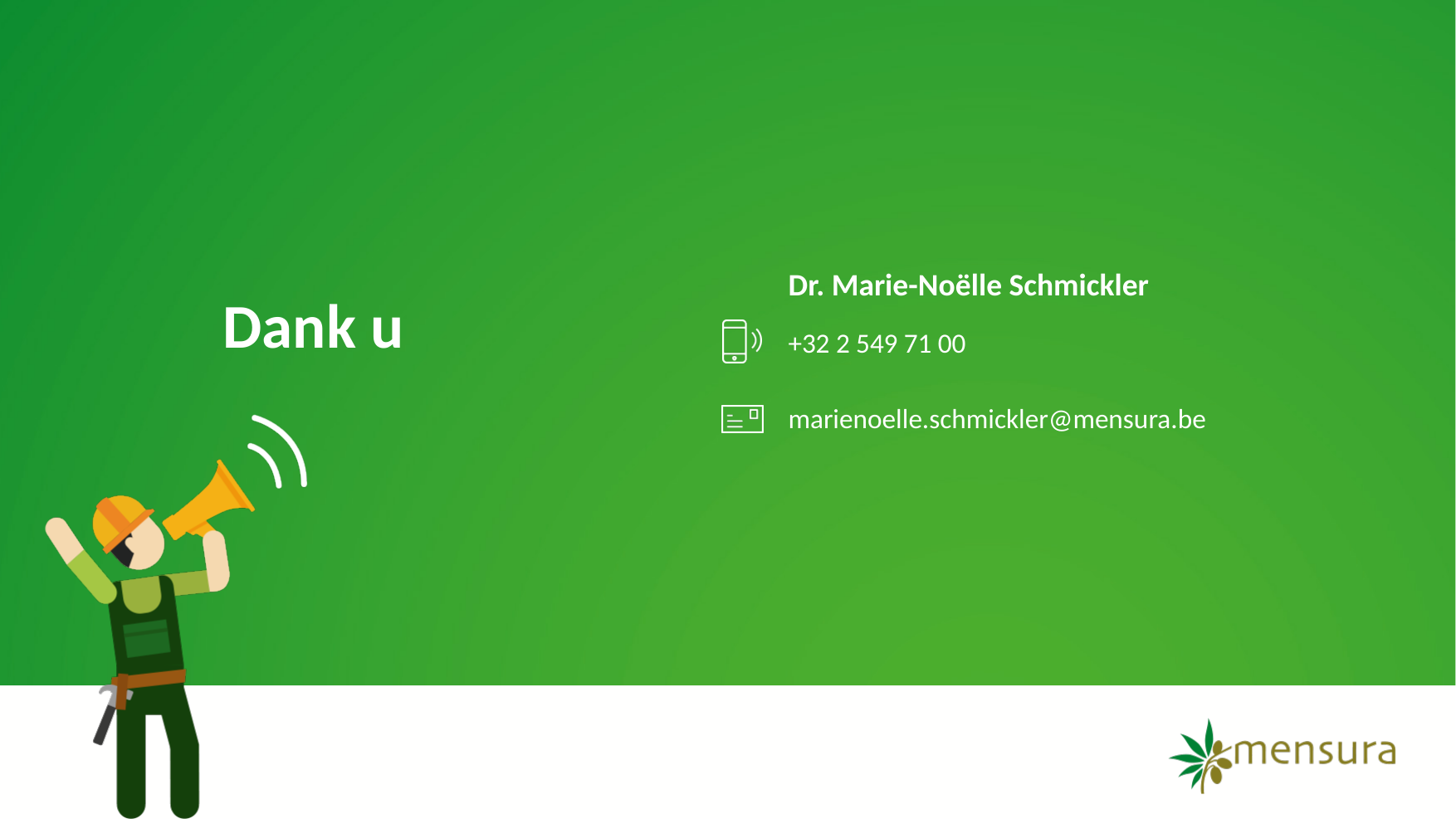

Dr. Marie-Noëlle Schmickler
Dank u

+32 2 549 71 00
marienoelle.schmickler@mensura.be